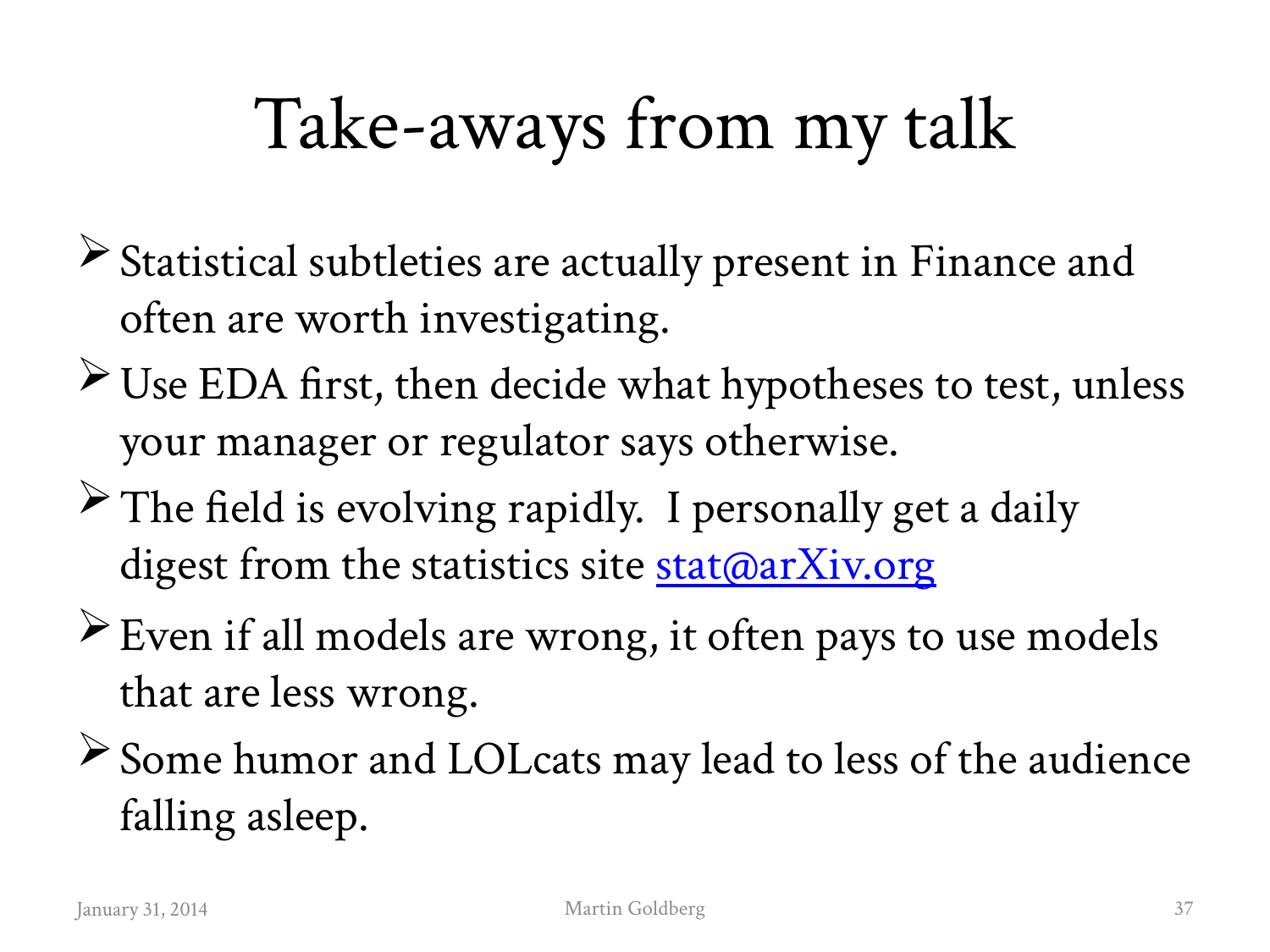

# Take-aways from my talk
Statistical subtleties are actually present in Finance and often are worth investigating.
Use EDA first, then decide what hypotheses to test, unless your manager or regulator says otherwise.
The field is evolving rapidly.  I personally get a daily digest from the statistics site stat@arXiv.org
Even if all models are wrong, it often pays to use models that are less wrong.
Some humor and LOLcats may lead to less of the audience falling asleep.
January 31, 2014
Martin Goldberg
37